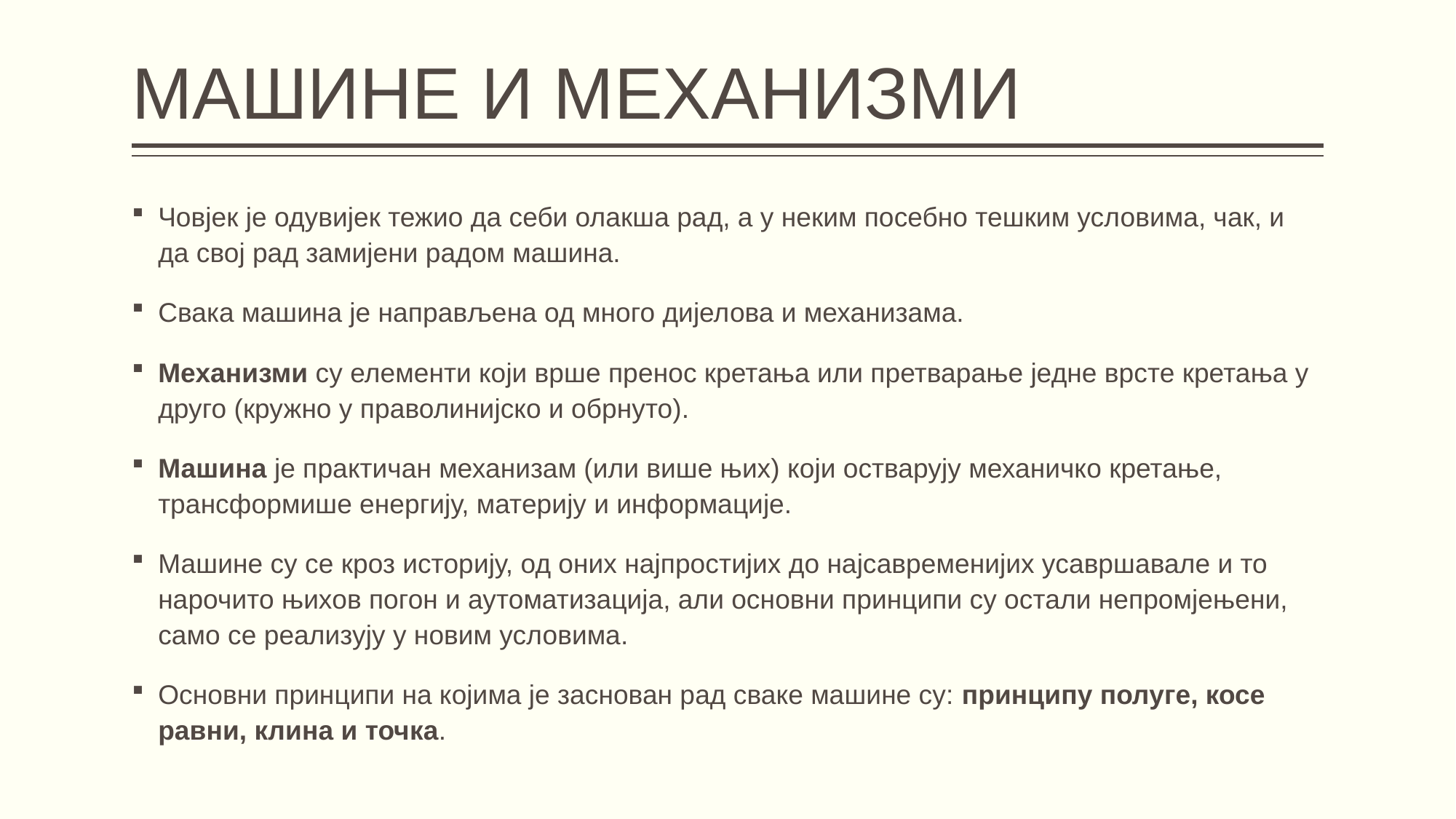

# МАШИНЕ И МЕХАНИЗМИ
Човјек је одувијек тежио да себи олакша рад, а у неким посебно тешким условима, чак, и да свој рад замијени радом машина.
Свака машина је направљена од много дијелова и механизама.
Механизми су елементи који врше пренос кретања или претварање једне врсте кретања у друго (кружно у праволинијско и обрнуто).
Машина је практичан механизам (или више њих) који остварују механичко кретање, трансформише енергију, материју и информације.
Машине су се кроз историју, од оних најпростијих до најсавременијих усавршавале и то нарочито њихов погон и аутоматизација, али основни принципи су остали непромјењени, само се реализују у новим условима.
Основни принципи на којима је заснован рад сваке машине су: принципу полуге, косе равни, клина и точка.